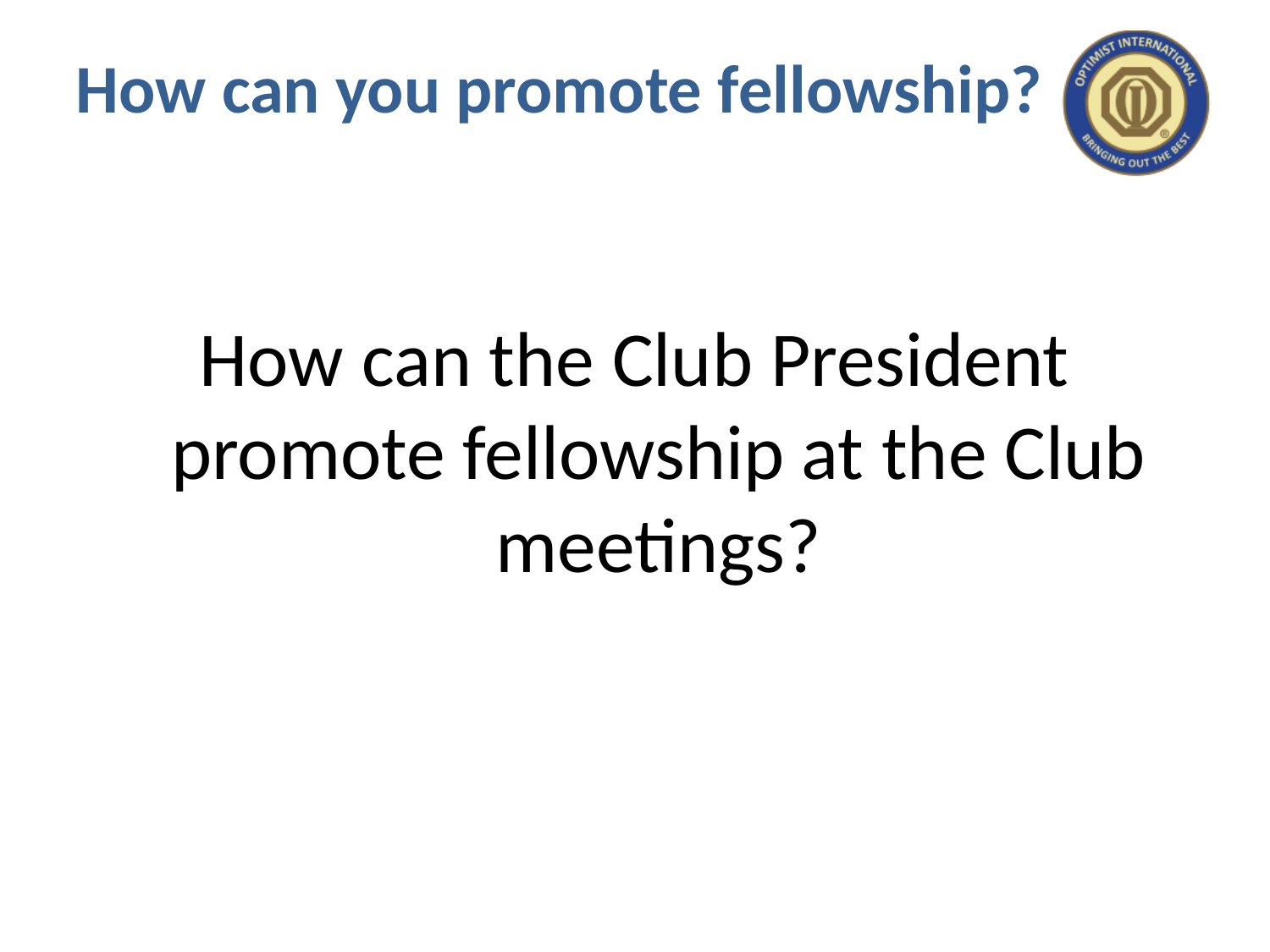

# How can you promote fellowship?

How can the Club President promote fellowship at the Club meetings?